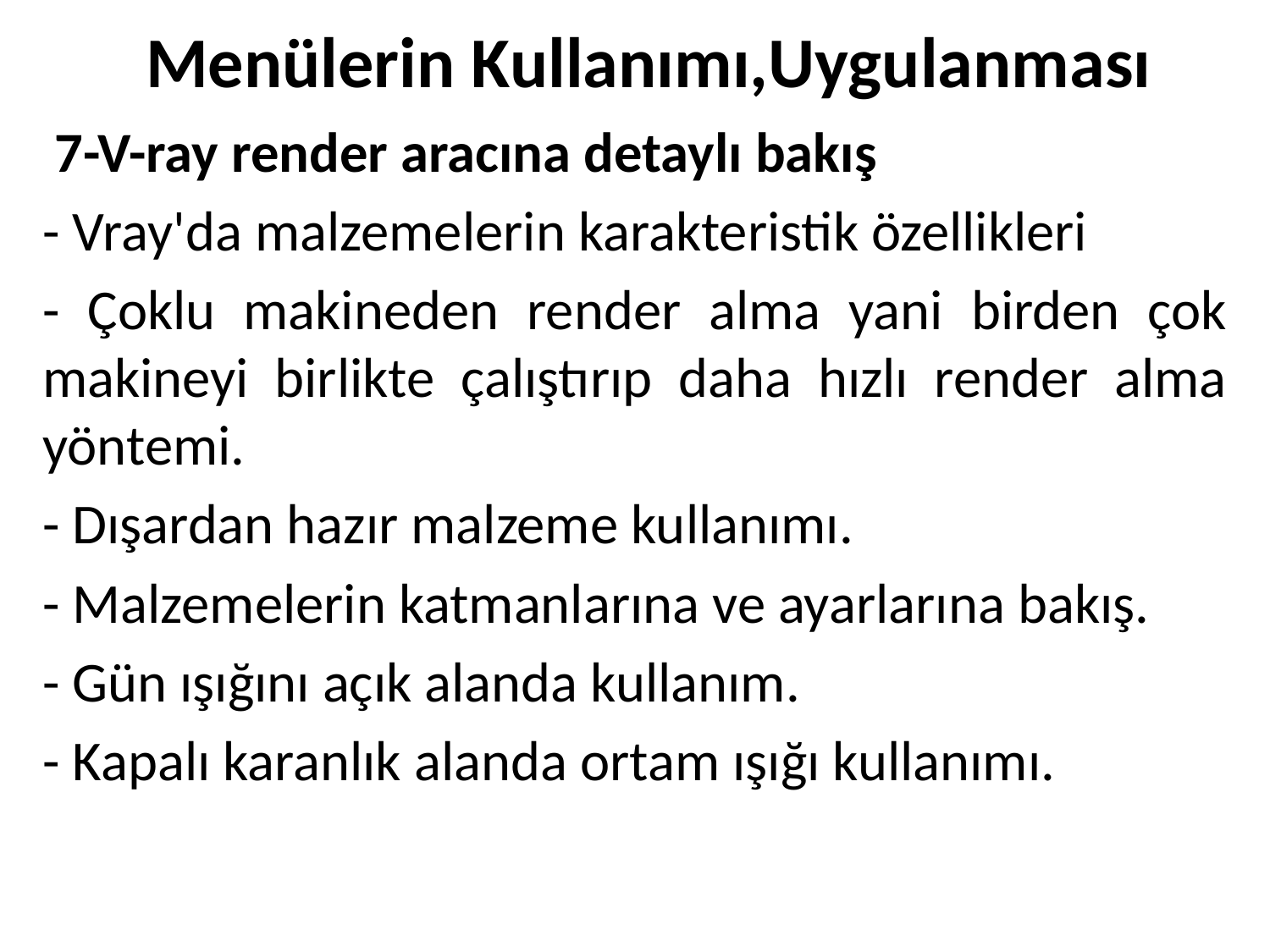

# Menülerin Kullanımı,Uygulanması
 7-V-ray render aracına detaylı bakış
- Vray'da malzemelerin karakteristik özellikleri
- Çoklu makineden render alma yani birden çok makineyi birlikte çalıştırıp daha hızlı render alma yöntemi.
- Dışardan hazır malzeme kullanımı.
- Malzemelerin katmanlarına ve ayarlarına bakış.
- Gün ışığını açık alanda kullanım.
- Kapalı karanlık alanda ortam ışığı kullanımı.